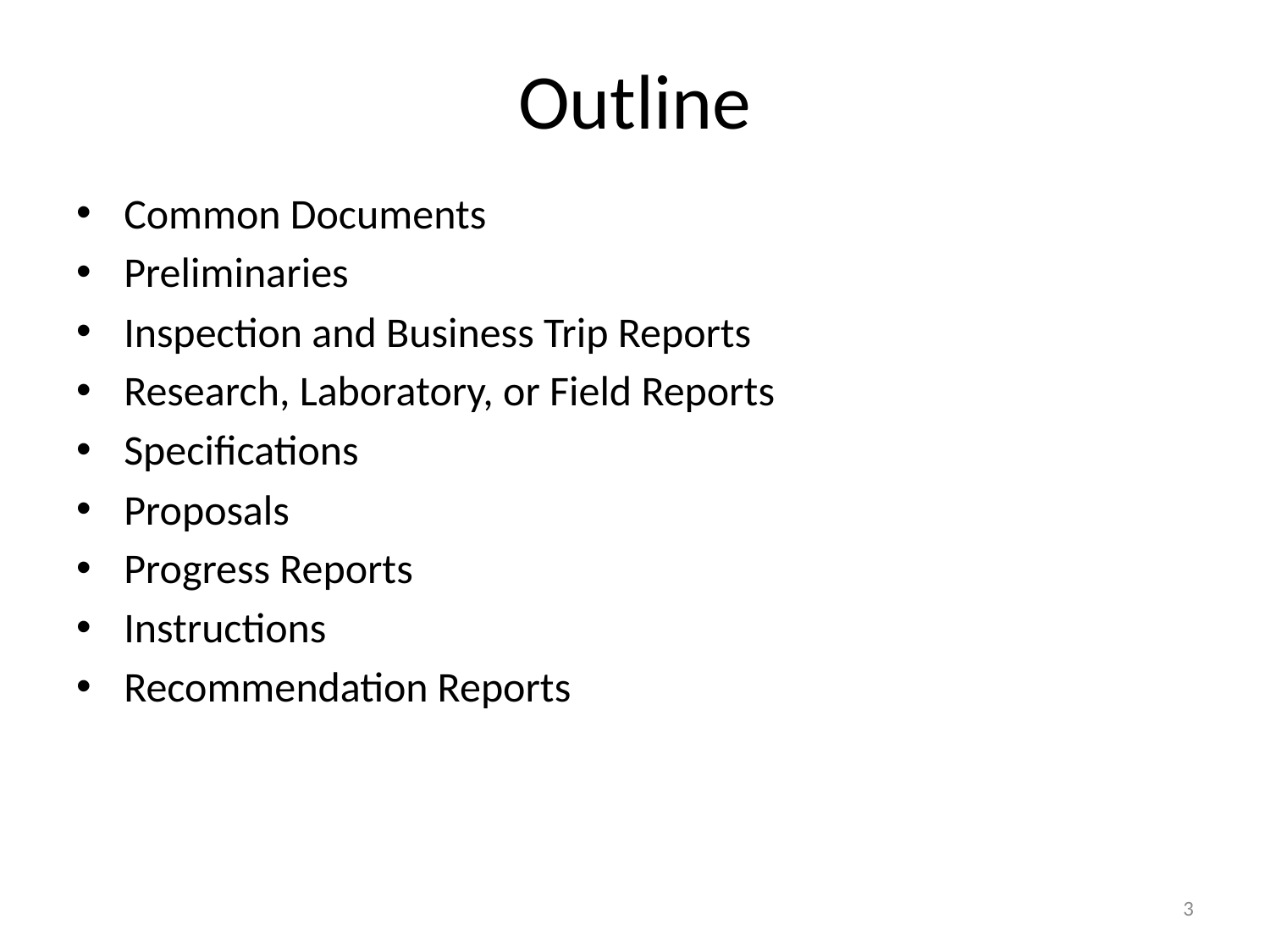

# Outline
Common Documents
Preliminaries
Inspection and Business Trip Reports
Research, Laboratory, or Field Reports
Specifications
Proposals
Progress Reports
Instructions
Recommendation Reports

3